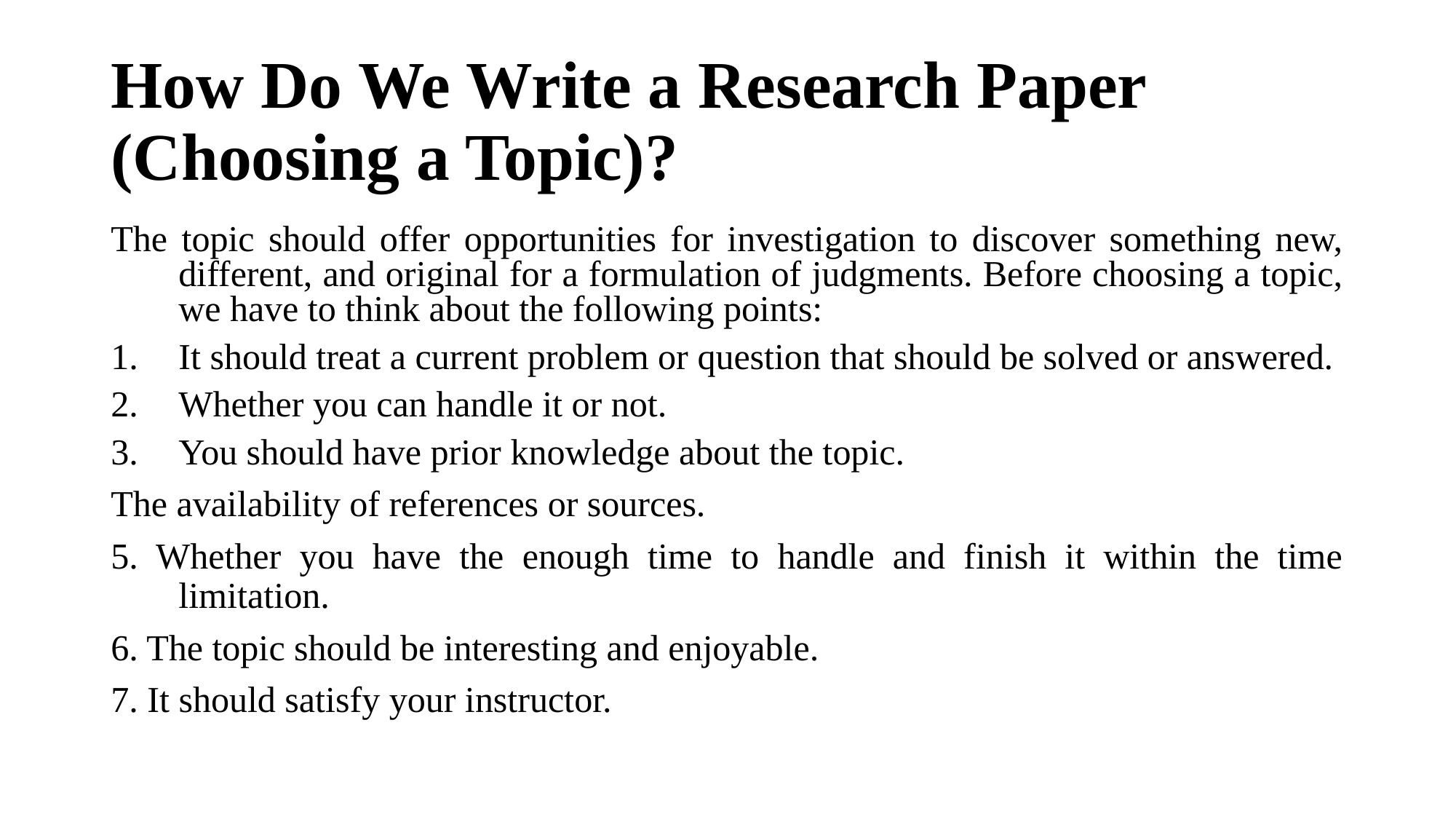

# How Do We Write a Research Paper (Choosing a Topic)?
The topic should offer opportunities for investigation to discover something new, different, and original for a formulation of judgments. Before choosing a topic, we have to think about the following points:
It should treat a current problem or question that should be solved or answered.
Whether you can handle it or not.
You should have prior knowledge about the topic.
The availability of references or sources.
5. Whether you have the enough time to handle and finish it within the time limitation.
6. The topic should be interesting and enjoyable.
7. It should satisfy your instructor.